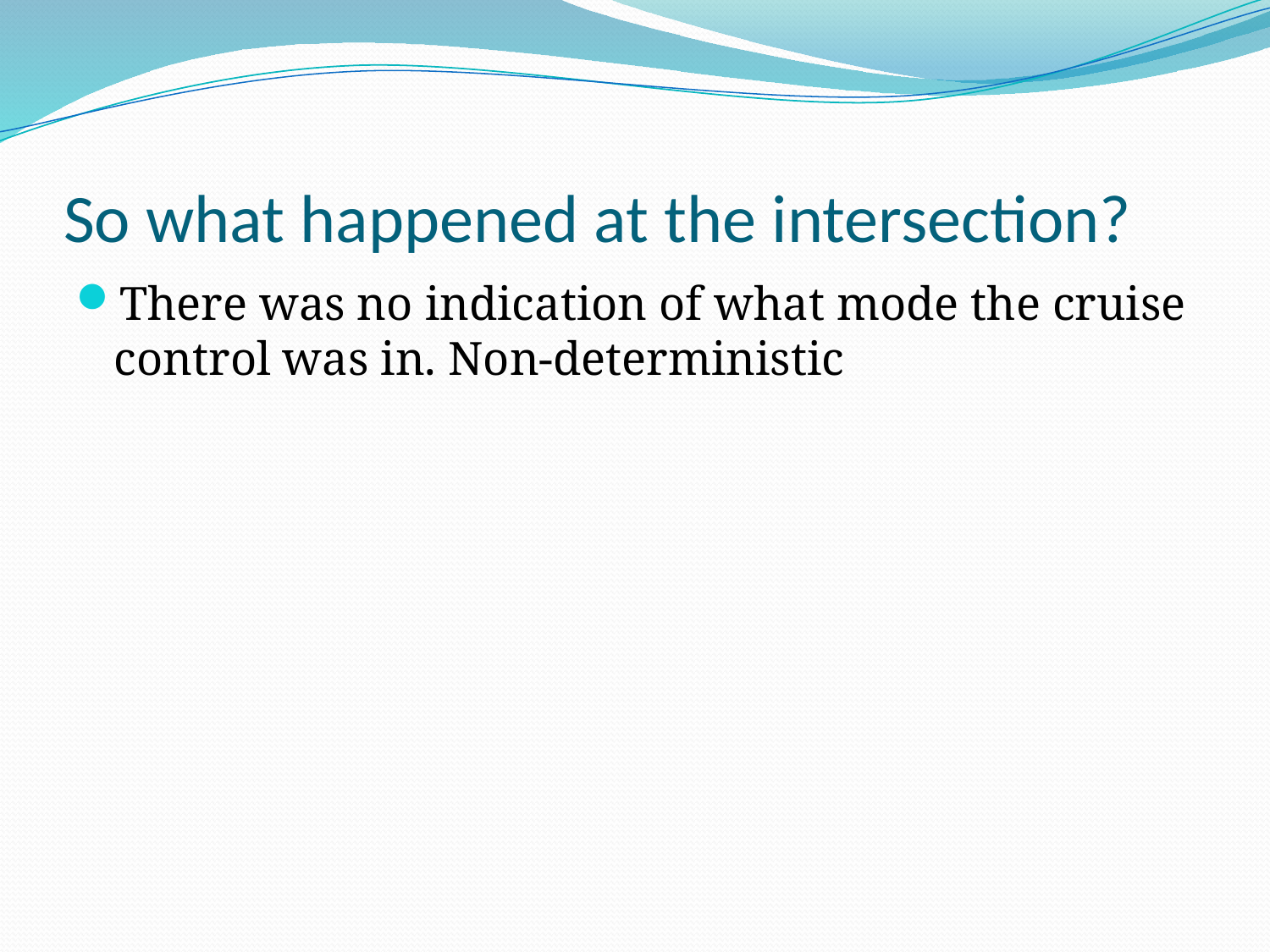

# So what happened at the intersection?
There was no indication of what mode the cruise control was in. Non-deterministic